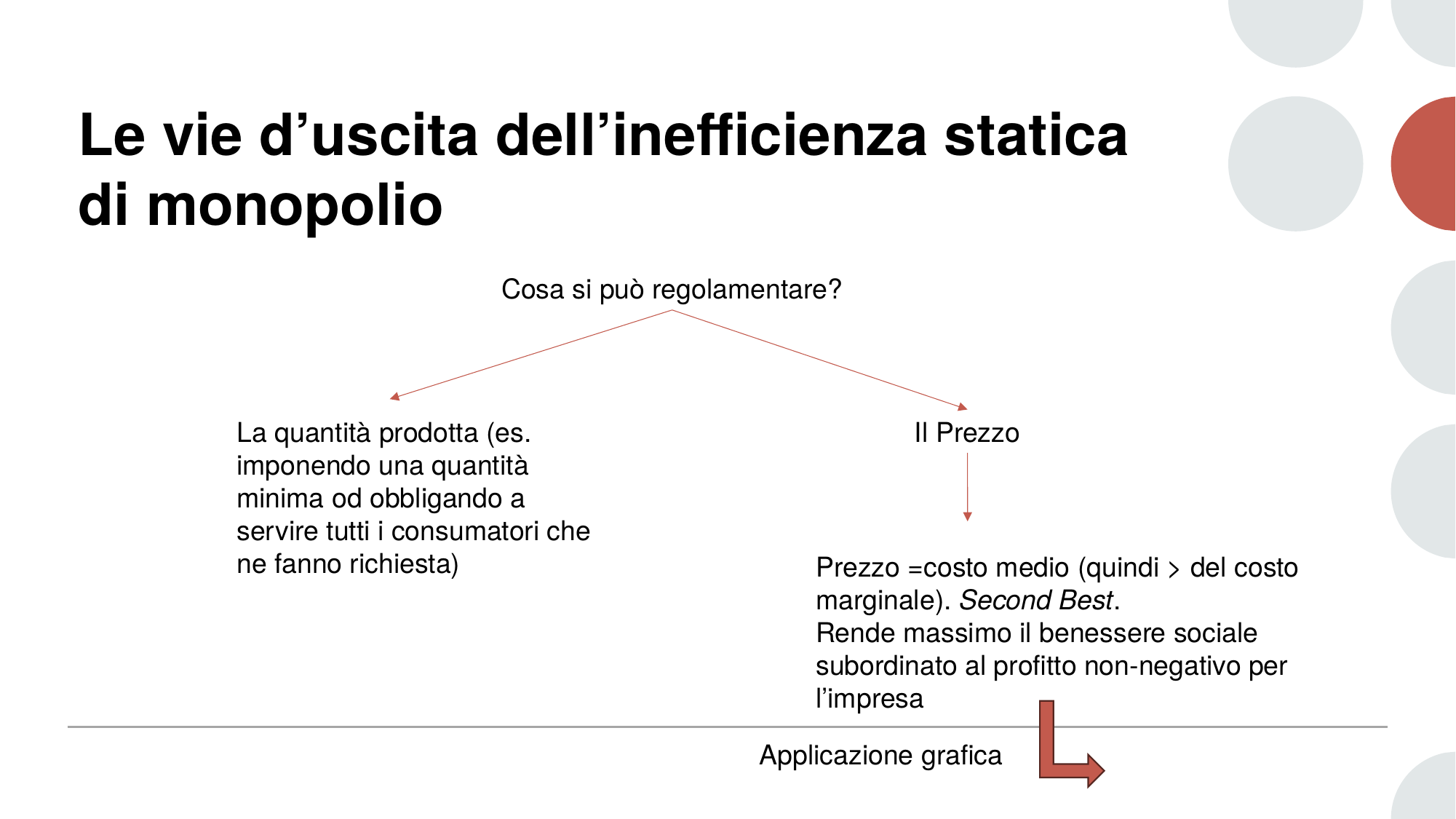

# Le vie d’uscita dell’inefficienza statica di monopolio
Cosa si può regolamentare?
La quantità prodotta (es. imponendo una quantità minima od obbligando a servire tutti i consumatori che ne fanno richiesta)
Il Prezzo
Prezzo =costo medio (quindi > del costo marginale). Second Best.
Rende massimo il benessere sociale subordinato al profitto non-negativo per l’impresa

Applicazione grafica